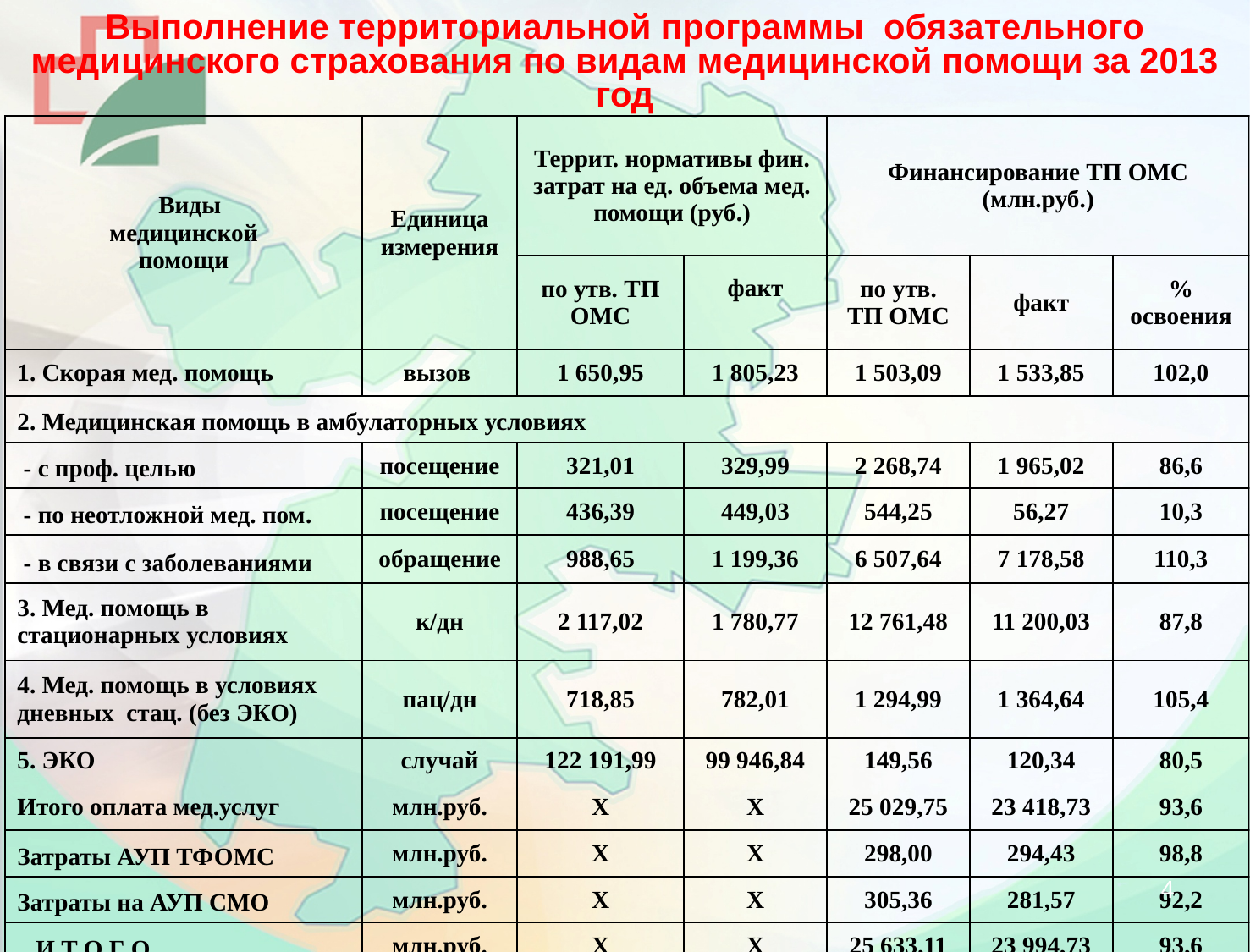

# Выполнение территориальной программы  обязательного медицинского страхования по видам медицинской помощи за 2013 год
| Виды медицинской помощи | Единица измерения | Террит. нормативы фин. затрат на ед. объема мед. помощи (руб.) |  | Финансирование ТП ОМС (млн.руб.) |  |  |
| --- | --- | --- | --- | --- | --- | --- |
|  |  | по утв. ТП ОМС | факт | по утв. ТП ОМС | факт | % освоения |
| 1. Скорая мед. помощь | вызов | 1 650,95 | 1 805,23 | 1 503,09 | 1 533,85 | 102,0 |
| 2. Медицинская помощь в амбулаторных условиях |  |  |  |  |  |  |
| - с проф. целью | посещение | 321,01 | 329,99 | 2 268,74 | 1 965,02 | 86,6 |
| - по неотложной мед. пом. | посещение | 436,39 | 449,03 | 544,25 | 56,27 | 10,3 |
| - в связи с заболеваниями | обращение | 988,65 | 1 199,36 | 6 507,64 | 7 178,58 | 110,3 |
| 3. Мед. помощь в стационарных условиях | к/дн | 2 117,02 | 1 780,77 | 12 761,48 | 11 200,03 | 87,8 |
| 4. Мед. помощь в условиях дневных стац. (без ЭКО) | пац/дн | 718,85 | 782,01 | 1 294,99 | 1 364,64 | 105,4 |
| 5. ЭКО | случай | 122 191,99 | 99 946,84 | 149,56 | 120,34 | 80,5 |
| Итого оплата мед.услуг | млн.руб. | Х | Х | 25 029,75 | 23 418,73 | 93,6 |
| Затраты АУП ТФОМС | млн.руб. | Х | Х | 298,00 | 294,43 | 98,8 |
| Затраты на АУП СМО | млн.руб. | Х | Х | 305,36 | 281,57 | 92,2 |
| И Т О Г О | млн.руб. | Х | Х | 25 633,11 | 23 994,73 | 93,6 |
4